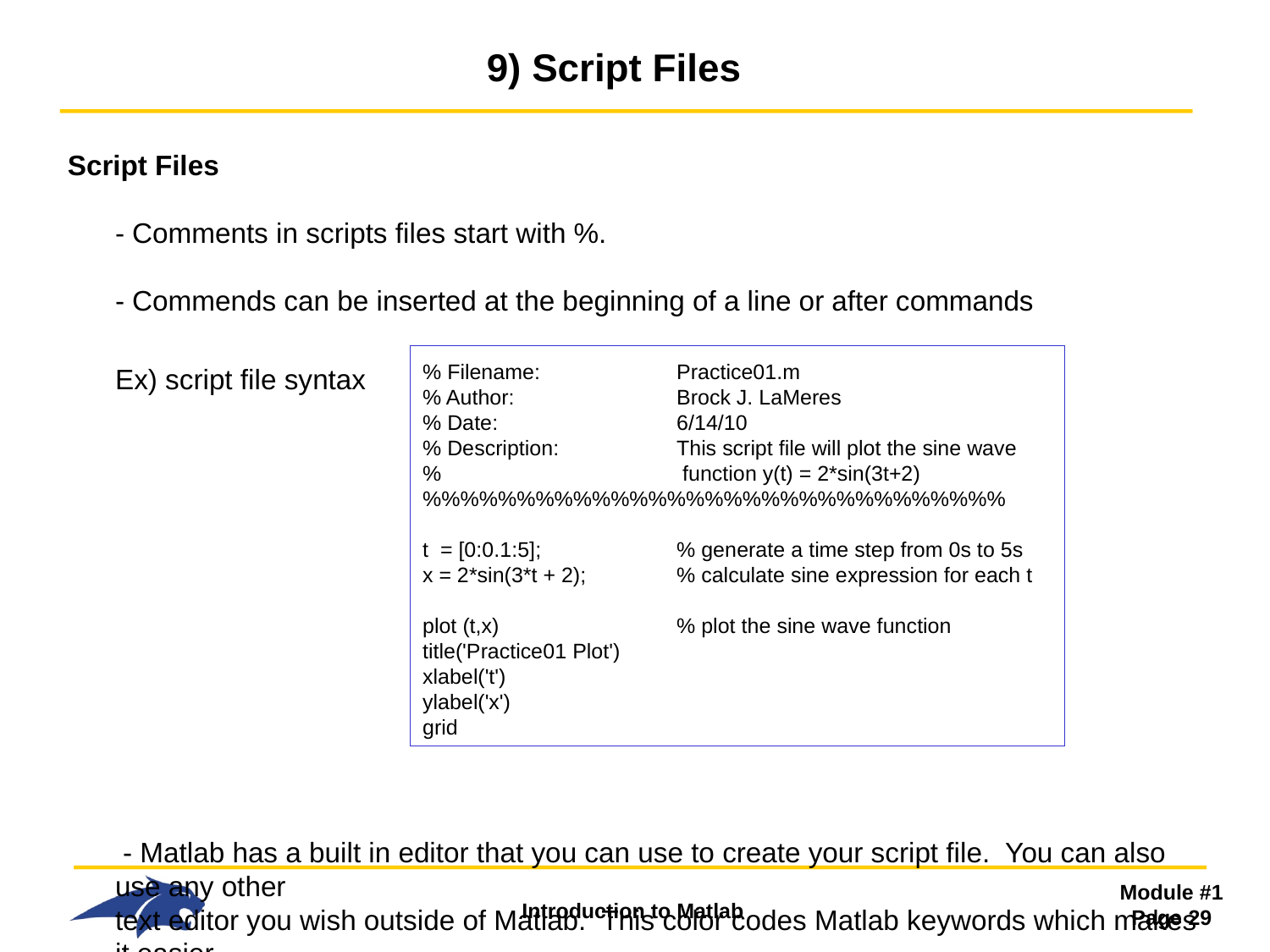

# 9) Script Files
Script Files
- Comments in scripts files start with %.
- Commends can be inserted at the beginning of a line or after commands

 	Ex) script file syntax
 - Matlab has a built in editor that you can use to create your script file.  You can also use any other
text editor you wish outside of Matlab.  This color codes Matlab keywords which makes it easier
to create programs.
% Filename:             	Practice01.m
% Author:               	Brock J. LaMeres
% Date:                 	6/14/10
% Description:          	This script file will plot the sine wave
%                      	 function y(t) = 2*sin(3t+2)
%%%%%%%%%%%%%%%%%%%%%%%%%%%%%%%
t  = [0:0.1:5];         	% generate a time step from 0s to 5s
x = 2*sin(3*t + 2);      	% calculate sine expression for each t

plot (t,x)               	% plot the sine wave function
title('Practice01 Plot')
xlabel('t')
ylabel('x')
grid